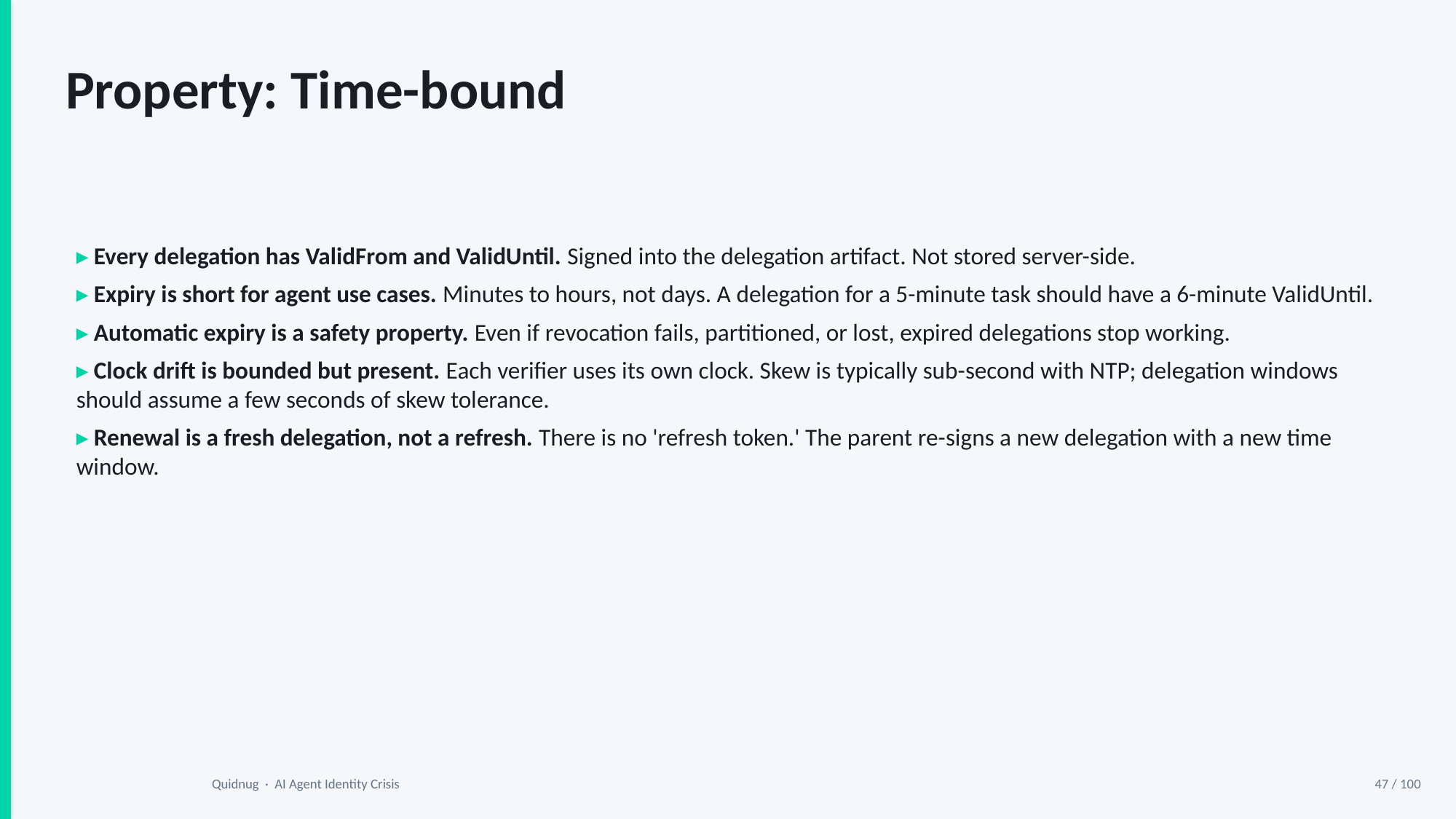

Property: Time-bound
▸ Every delegation has ValidFrom and ValidUntil. Signed into the delegation artifact. Not stored server-side.
▸ Expiry is short for agent use cases. Minutes to hours, not days. A delegation for a 5-minute task should have a 6-minute ValidUntil.
▸ Automatic expiry is a safety property. Even if revocation fails, partitioned, or lost, expired delegations stop working.
▸ Clock drift is bounded but present. Each verifier uses its own clock. Skew is typically sub-second with NTP; delegation windows should assume a few seconds of skew tolerance.
▸ Renewal is a fresh delegation, not a refresh. There is no 'refresh token.' The parent re-signs a new delegation with a new time window.
Quidnug  ·  AI Agent Identity Crisis
47 / 100